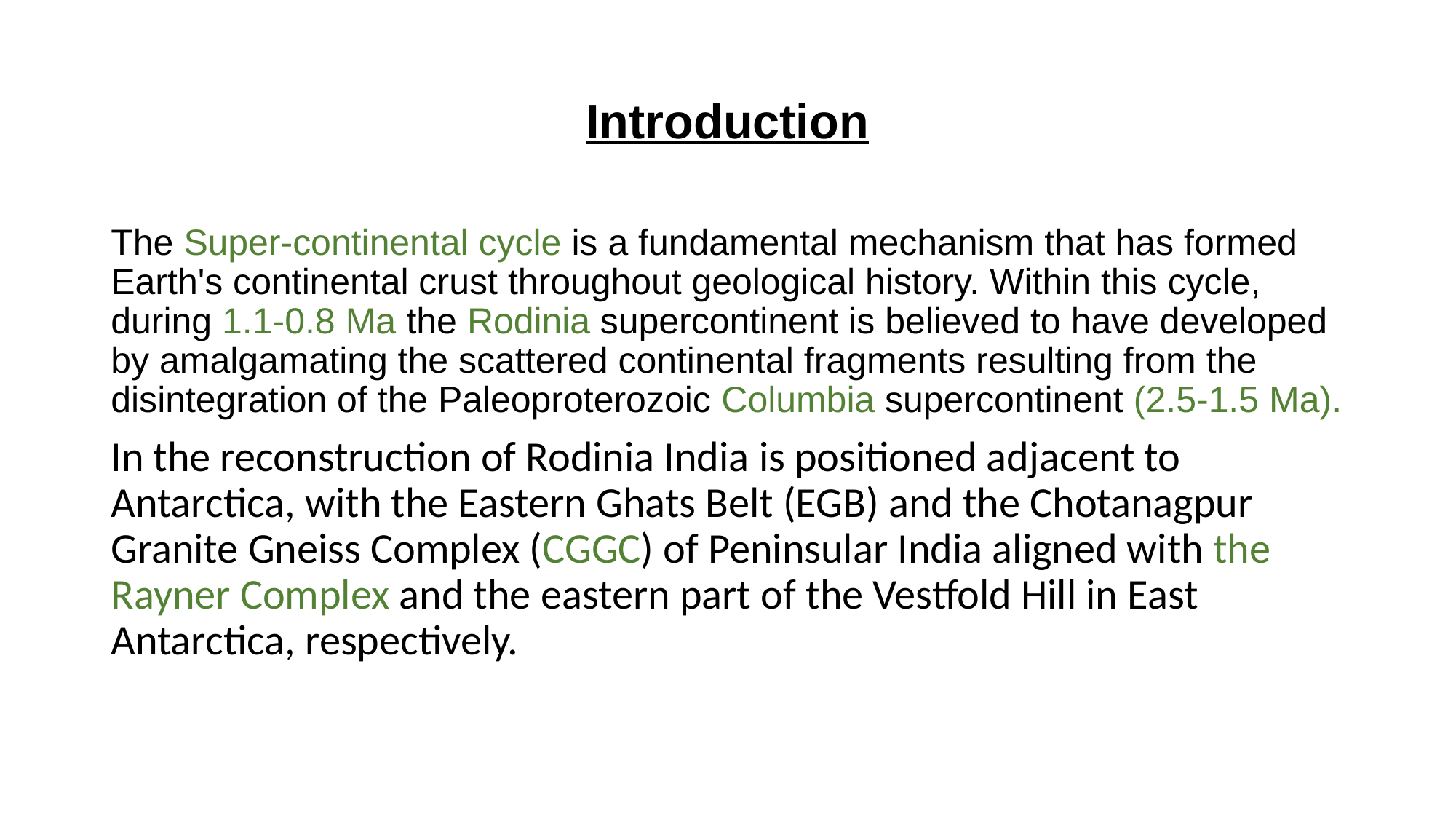

# Introduction
The Super-continental cycle is a fundamental mechanism that has formed Earth's continental crust throughout geological history. Within this cycle, during 1.1-0.8 Ma the Rodinia supercontinent is believed to have developed by amalgamating the scattered continental fragments resulting from the disintegration of the Paleoproterozoic Columbia supercontinent (2.5-1.5 Ma).
In the reconstruction of Rodinia India is positioned adjacent to Antarctica, with the Eastern Ghats Belt (EGB) and the Chotanagpur Granite Gneiss Complex (CGGC) of Peninsular India aligned with the Rayner Complex and the eastern part of the Vestfold Hill in East Antarctica, respectively.